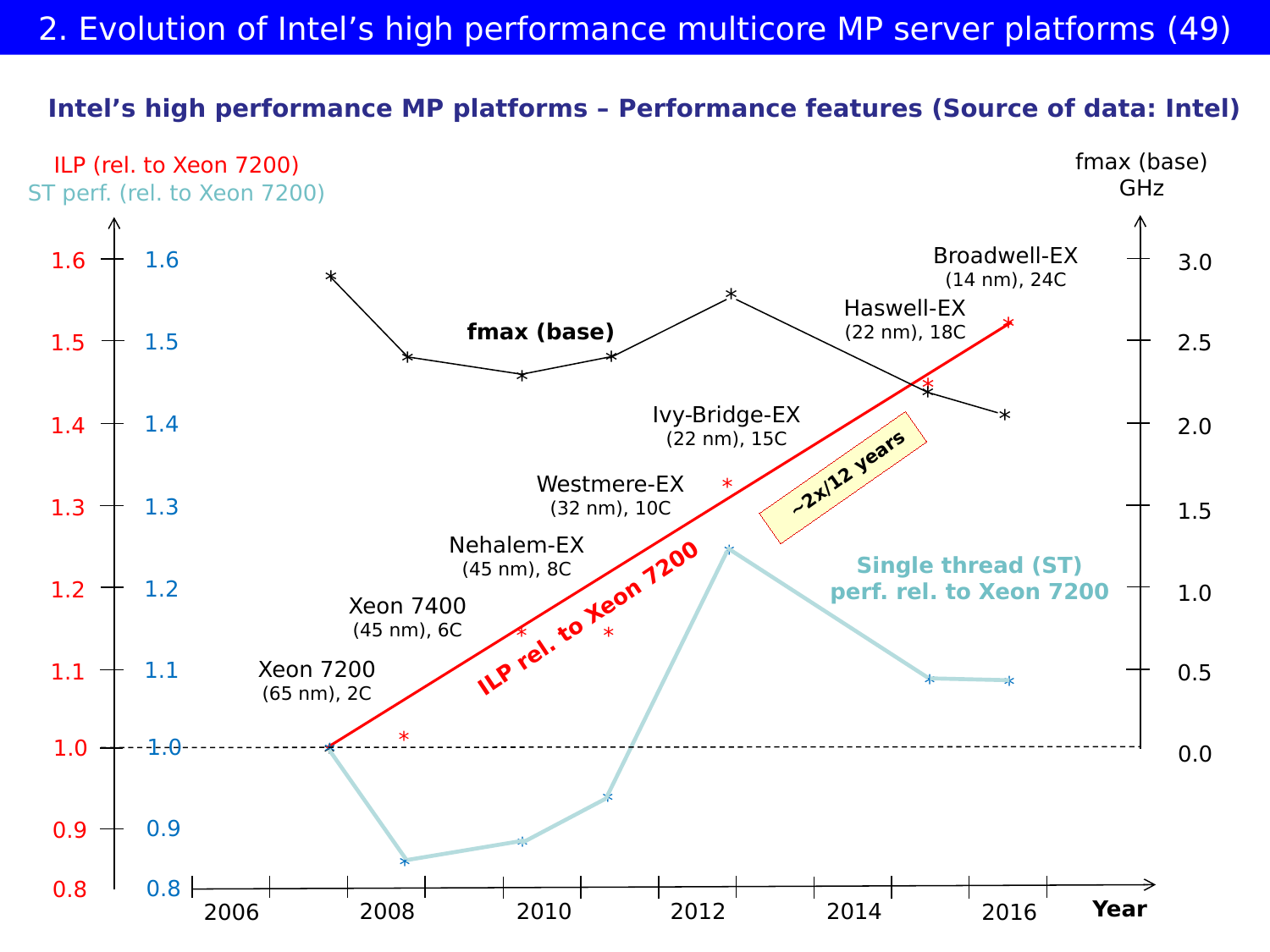

# 2. Evolution of Intel’s high performance multicore MP server platforms (49)
Intel’s high performance MP platforms – Performance features (Source of data: Intel)
fmax (base)
GHz
ILP (rel. to Xeon 7200)
ST perf. (rel. to Xeon 7200)
Broadwell-EX
(14 nm), 24C
1.6
1.6
3.0
*
*
Haswell-EX
(22 nm), 18C
*
fmax (base)
1.5
1.5
2.5

*
*
*
*
*
Ivy-Bridge-EX
(22 nm), 15C
*
1.4
1.4
2.0
~2x/12 years

Westmere-EX
(32 nm), 10C
*
1.3
1.3
1.5
Nehalem-EX
(45 nm), 8C
*
Single thread (ST)
perf. rel. to Xeon 7200
1.2
1.2
1.0
Xeon 7400
(45 nm), 6C
ILP rel. to Xeon 7200
*
*

Xeon 7200
(65 nm), 2C
1.1
1.1
0.5
*
*
*
1.0
1.0
0.0
*
*
*
0.9
0.9
*
*
0.8
0.8
Year
2008
2010
2012
2014
2006
2016